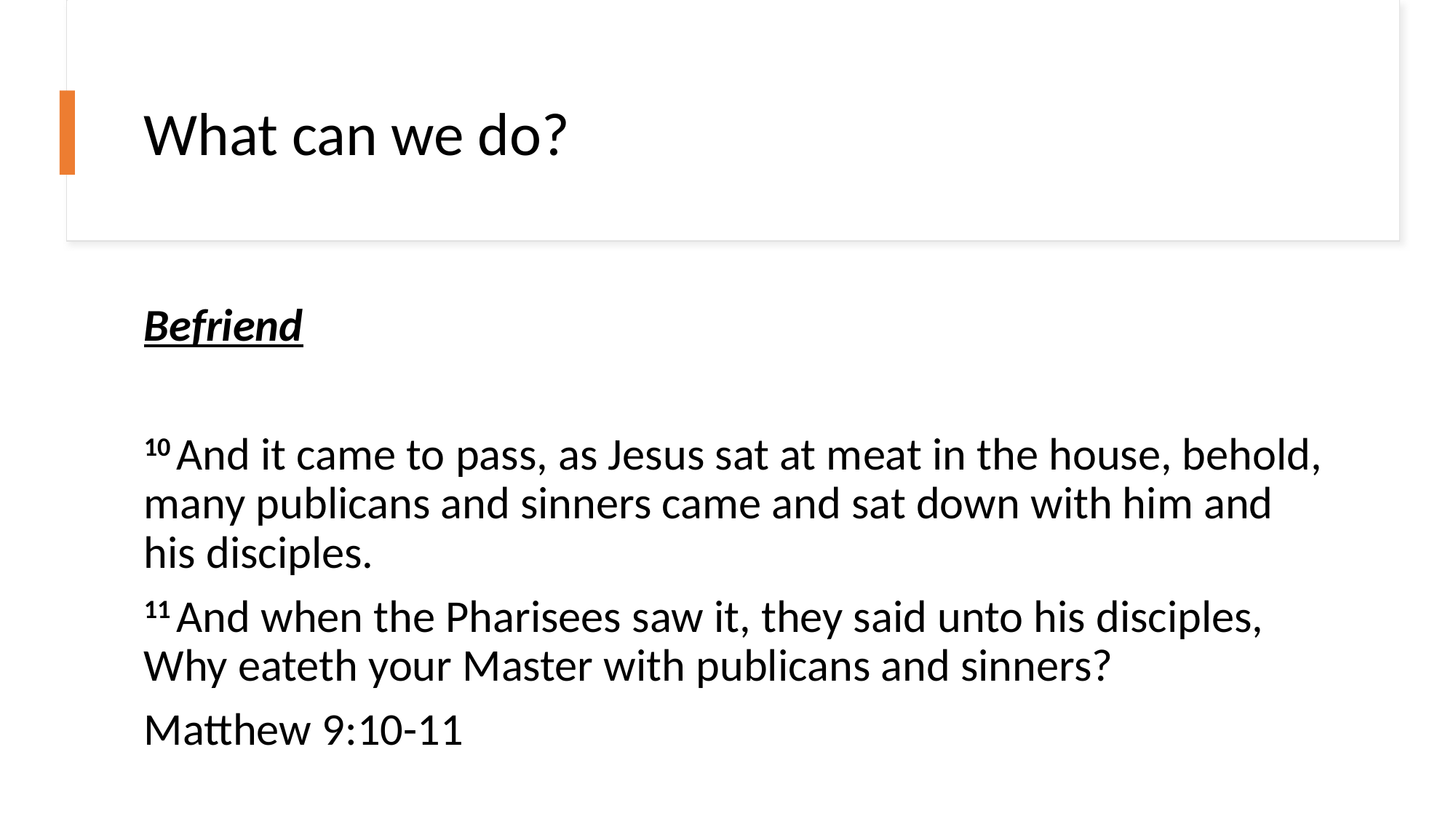

# What can we do?

Befriend

10 And it came to pass, as Jesus sat at meat in the house, behold, many publicans and sinners came and sat down with him and his disciples.
11 And when the Pharisees saw it, they said unto his disciples, Why eateth your Master with publicans and sinners?
Matthew 9:10-11